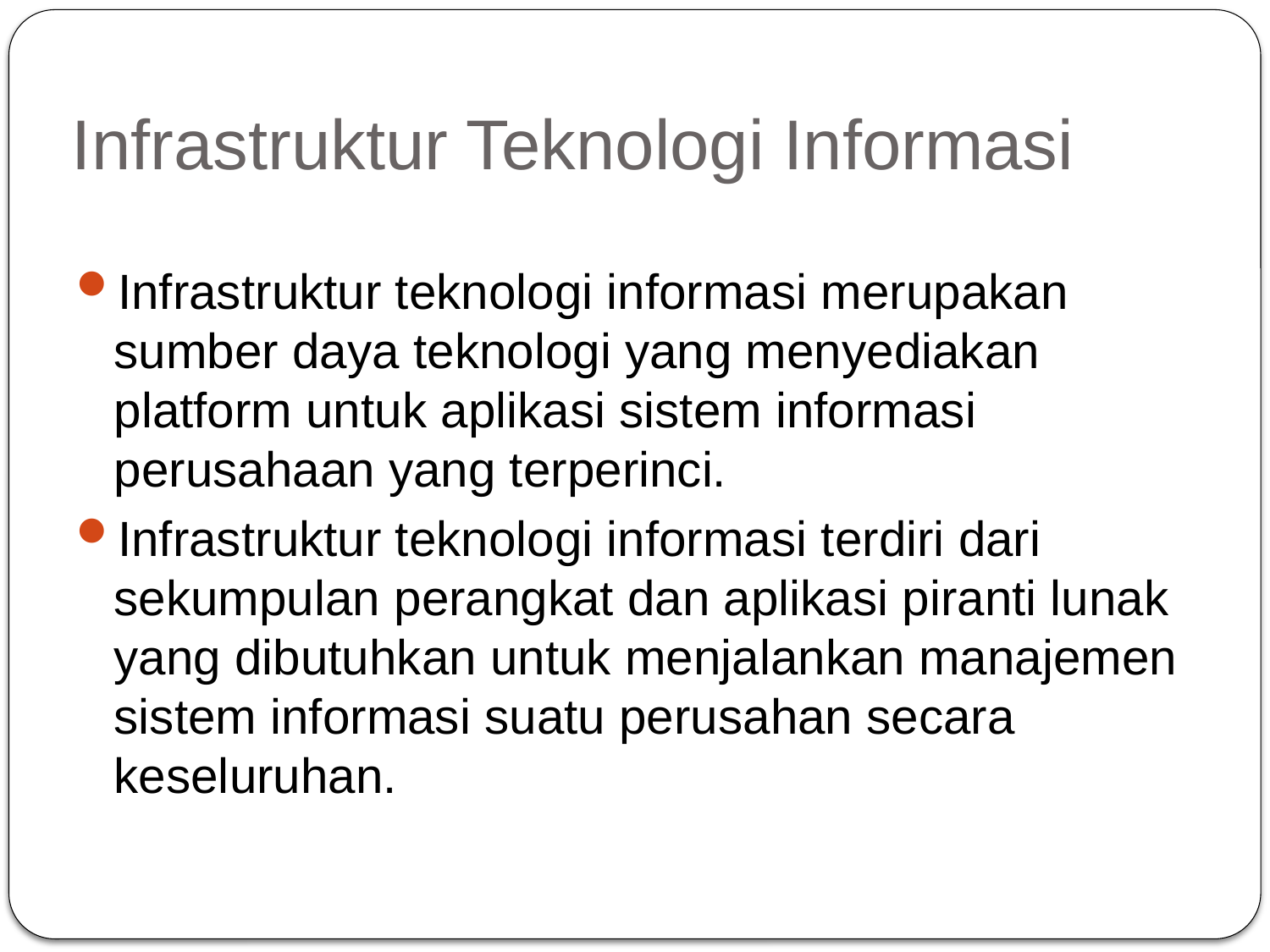

# Infrastruktur Teknologi Informasi
Infrastruktur teknologi informasi merupakan sumber daya teknologi yang menyediakan platform untuk aplikasi sistem informasi perusahaan yang terperinci.
Infrastruktur teknologi informasi terdiri dari sekumpulan perangkat dan aplikasi piranti lunak yang dibutuhkan untuk menjalankan manajemen sistem informasi suatu perusahan secara keseluruhan.